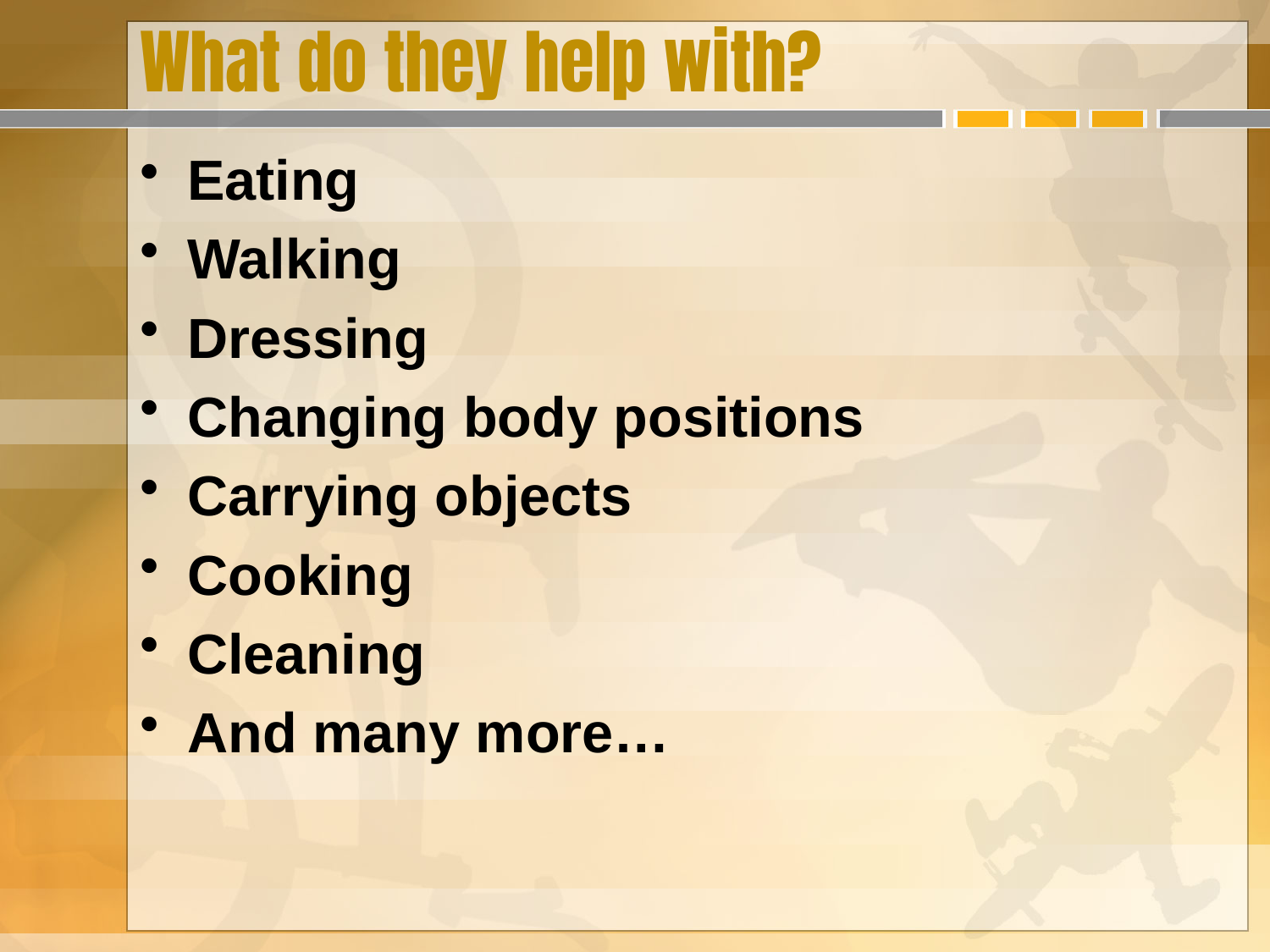

# What do they help with?
Eating
Walking
Dressing
Changing body positions
Carrying objects
Cooking
Cleaning
And many more…